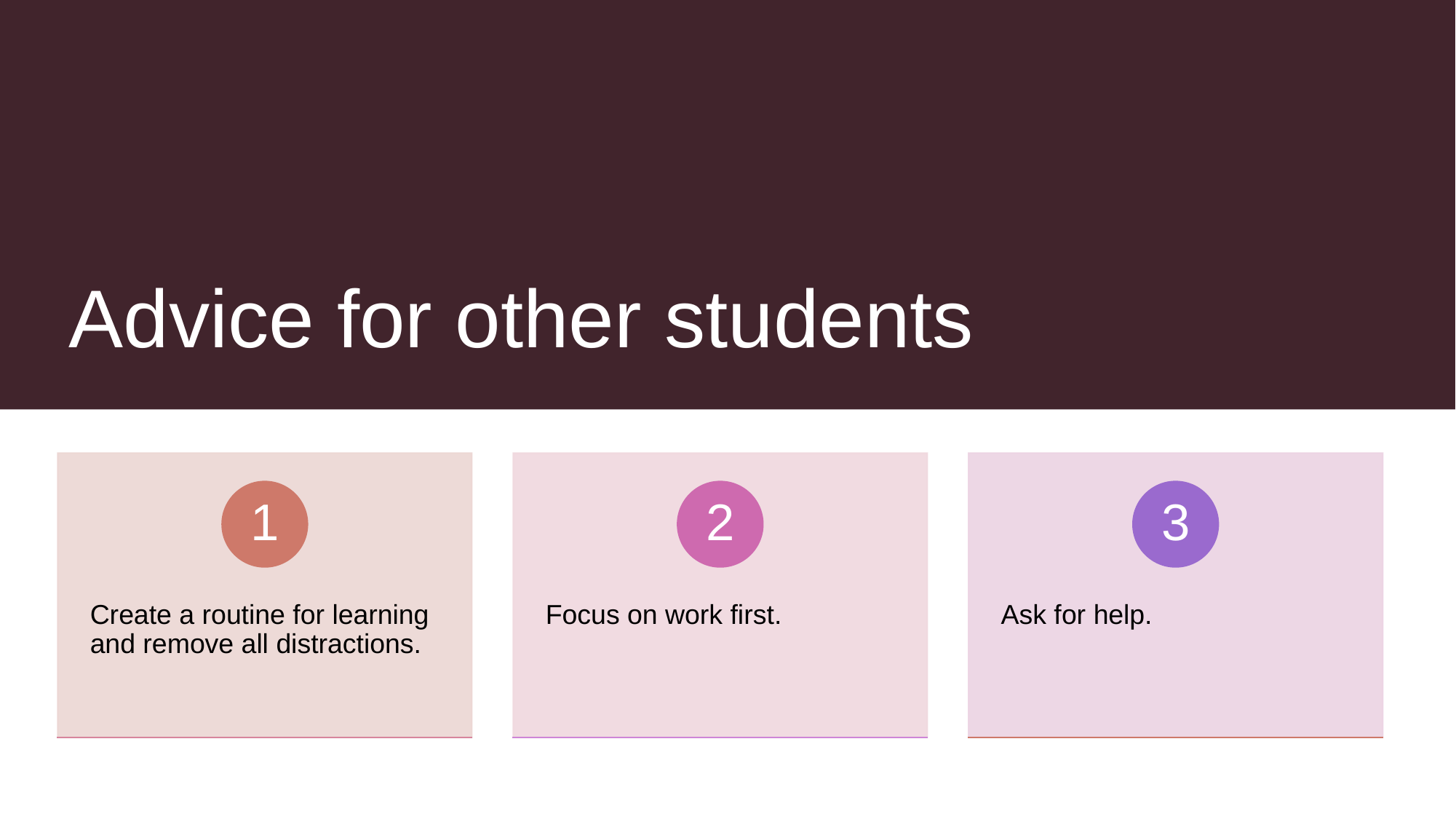

# Advice for other students
Create a routine for learning and remove all distractions.
1
Focus on work first.
2
Ask for help.
3